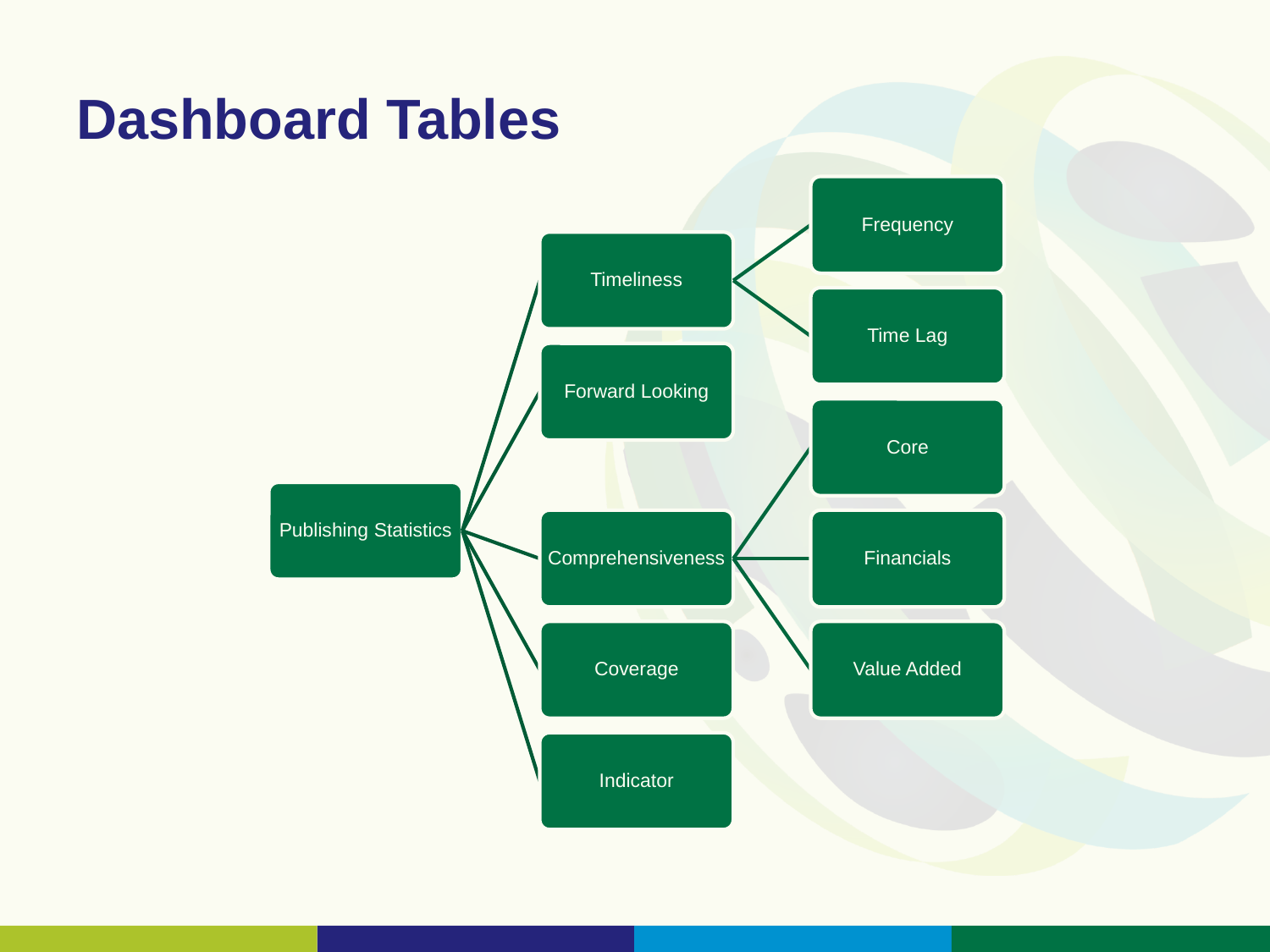

# Dashboard Tables
Publishing Statistics

Timeliness

Frequency

Time Lag

Forward Looking

Comprehensiveness

Core

Financials

Value Added

Coverage

Indicator